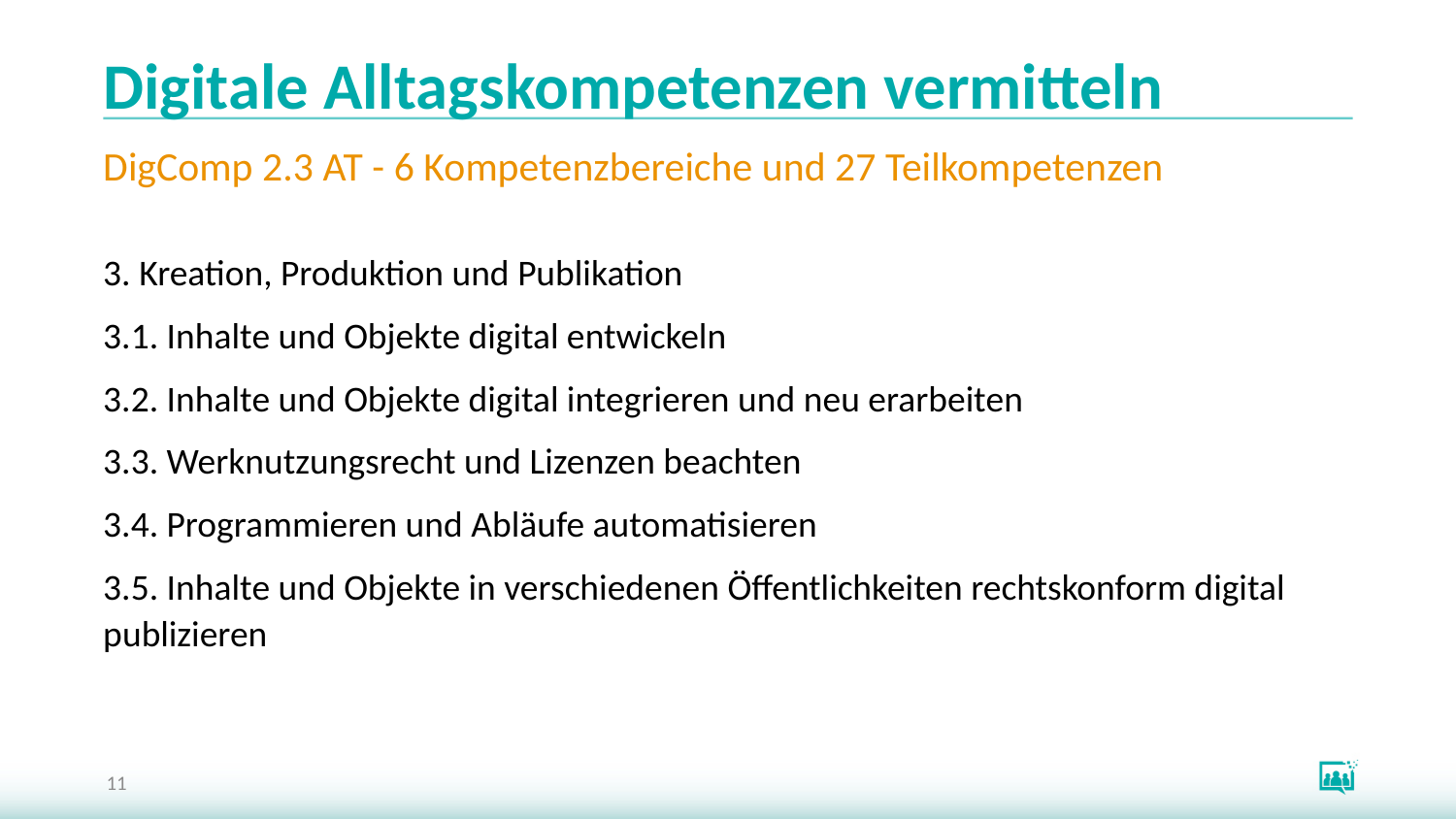

# Digitale Alltagskompetenzen vermitteln
DigComp 2.3 AT - 6 Kompetenzbereiche und 27 Teilkompetenzen
3. Kreation, Produktion und Publikation
3.1. Inhalte und Objekte digital entwickeln
3.2. Inhalte und Objekte digital integrieren und neu erarbeiten
3.3. Werknutzungsrecht und Lizenzen beachten
3.4. Programmieren und Abläufe automatisieren
3.5. Inhalte und Objekte in verschiedenen Öffentlichkeiten rechtskonform digital publizieren
11